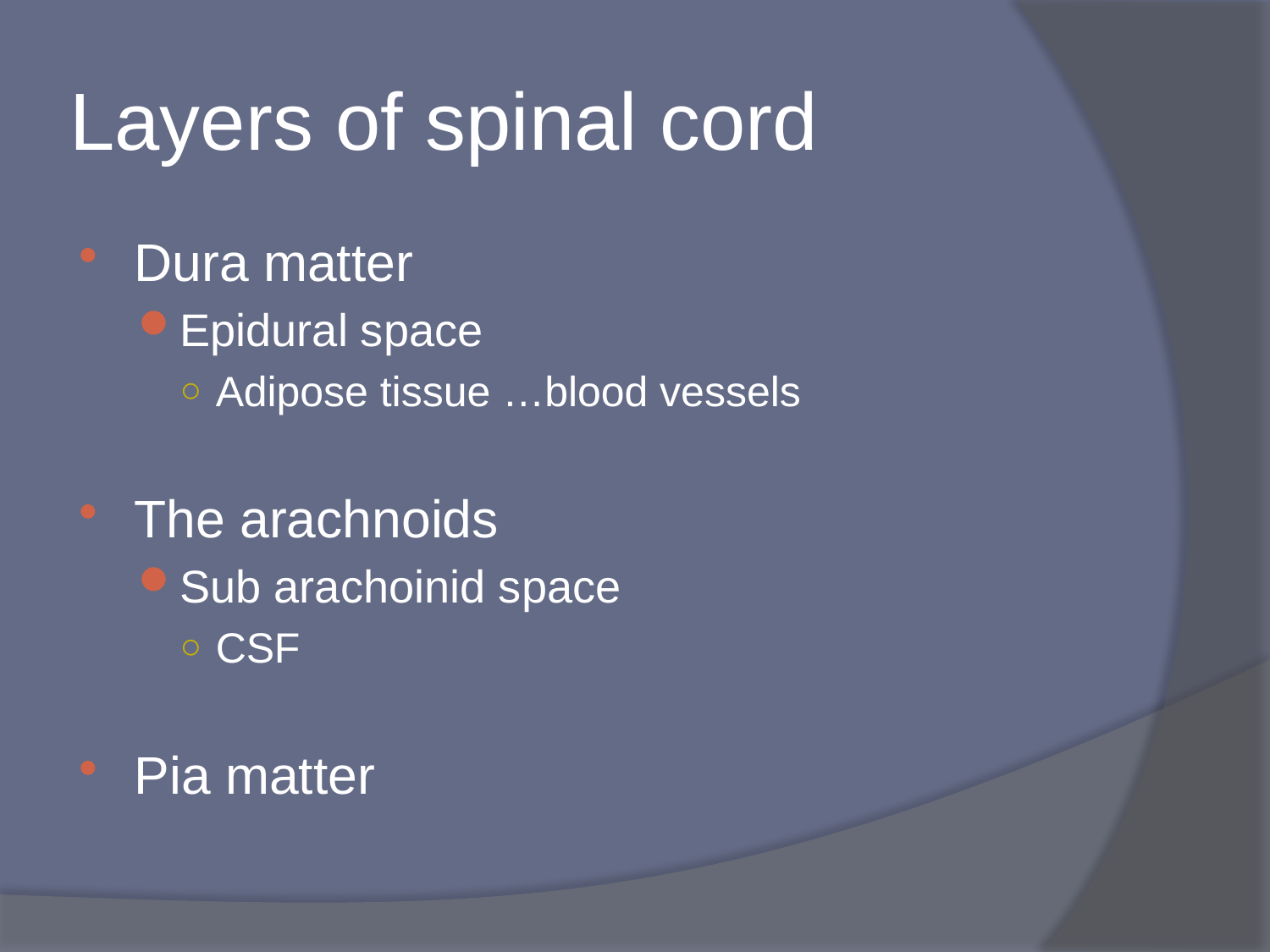

# Layers of spinal cord
Dura matter
Epidural space
Adipose tissue …blood vessels

The arachnoids
Sub arachoinid space
CSF

Pia matter